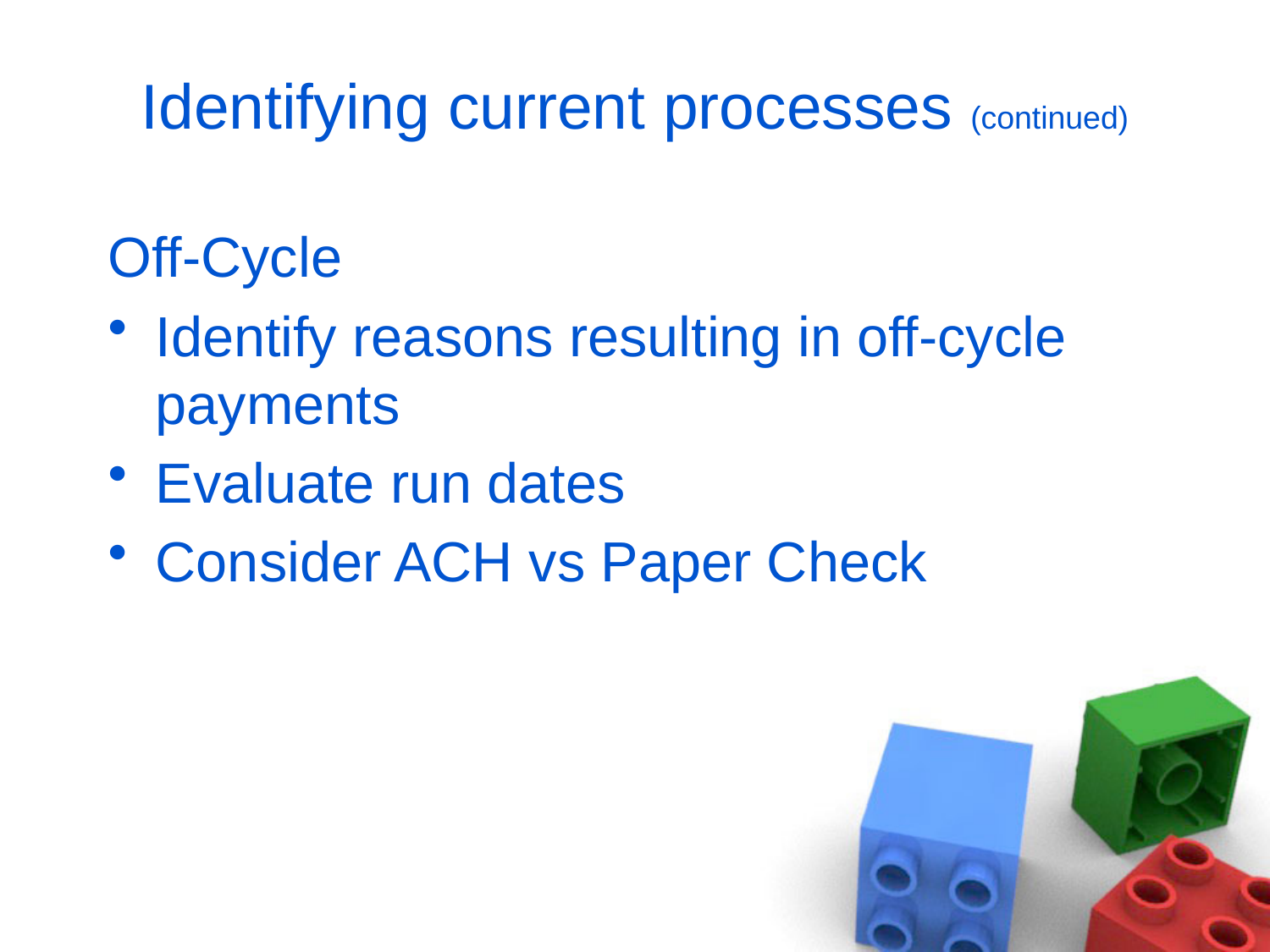

# Identifying current processes (continued)
Off-Cycle
Identify reasons resulting in off-cycle payments
Evaluate run dates
Consider ACH vs Paper Check